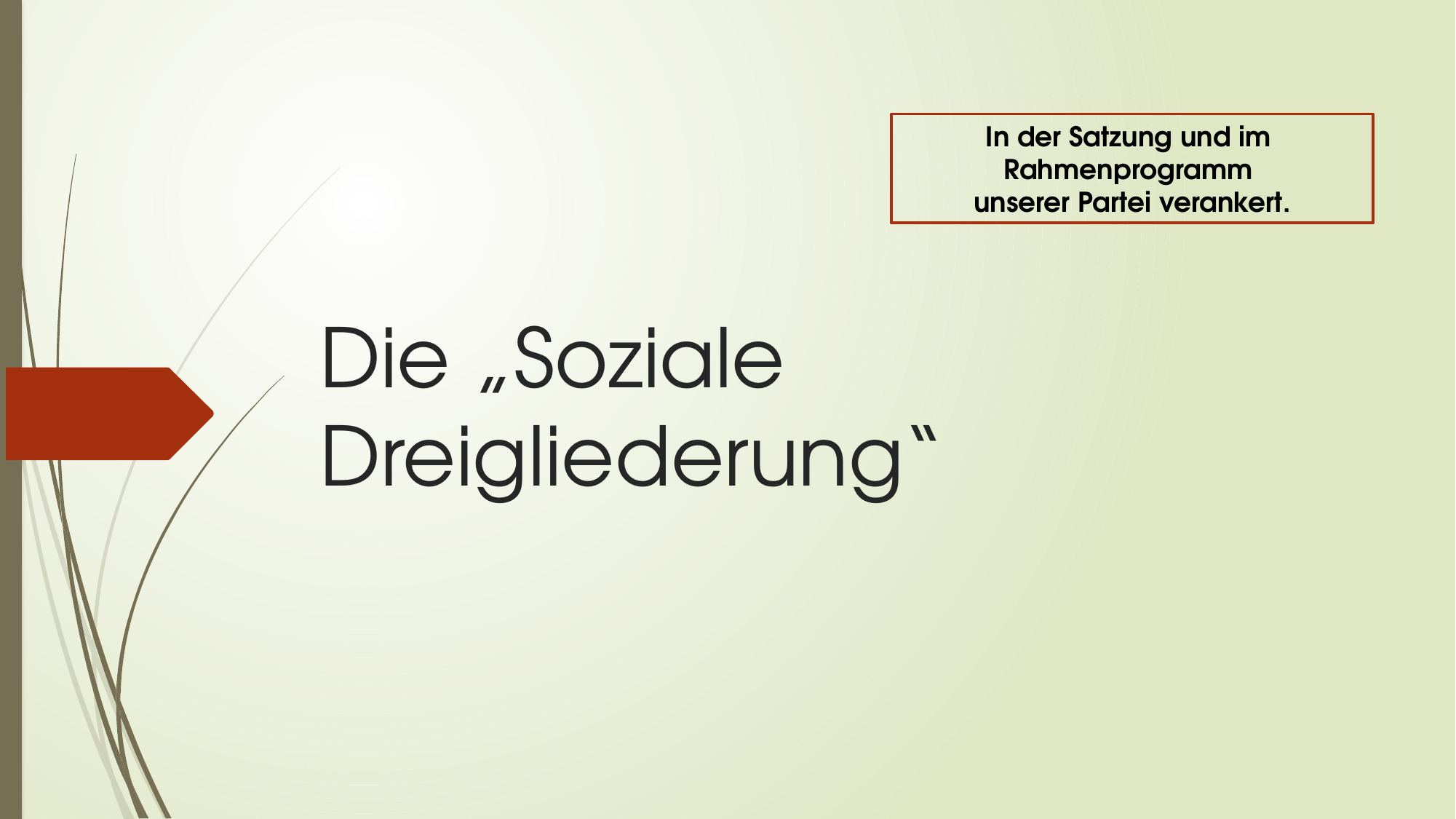

In der Satzung und im
Rahmenprogramm
unserer Partei verankert.
# Die „Soziale Dreigliederung“